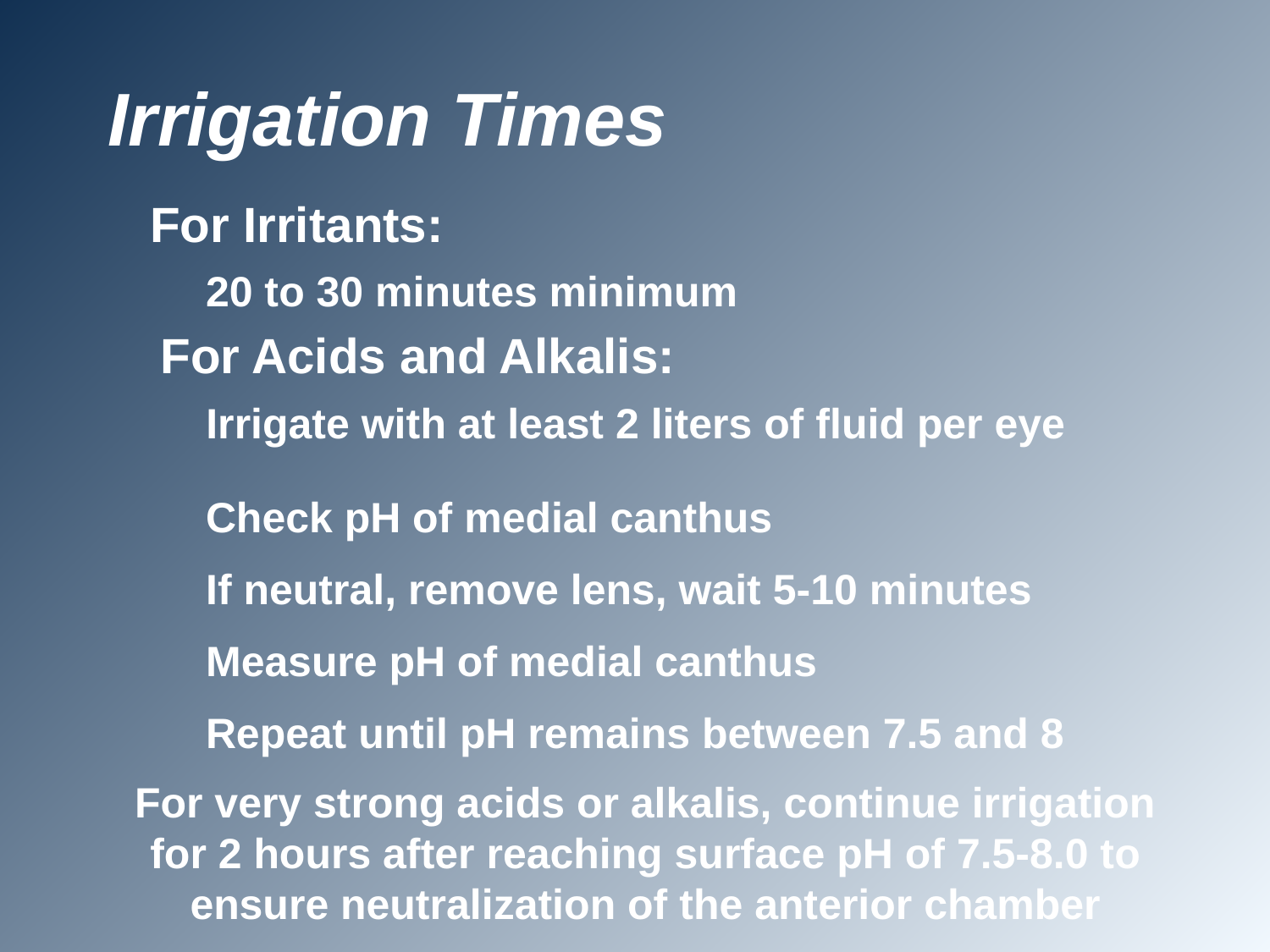

# Irrigation Times

For Irritants:
20 to 30 minutes minimum

For Acids and Alkalis:
Irrigate with at least 2 liters of fluid per eye

Check pH of medial canthus
If neutral, remove lens, wait 5-10 minutes
Measure pH of medial canthus
Repeat until pH remains between 7.5 and 8
For very strong acids or alkalis, continue irrigation for 2 hours after reaching surface pH of 7.5-8.0 to ensure neutralization of the anterior chamber